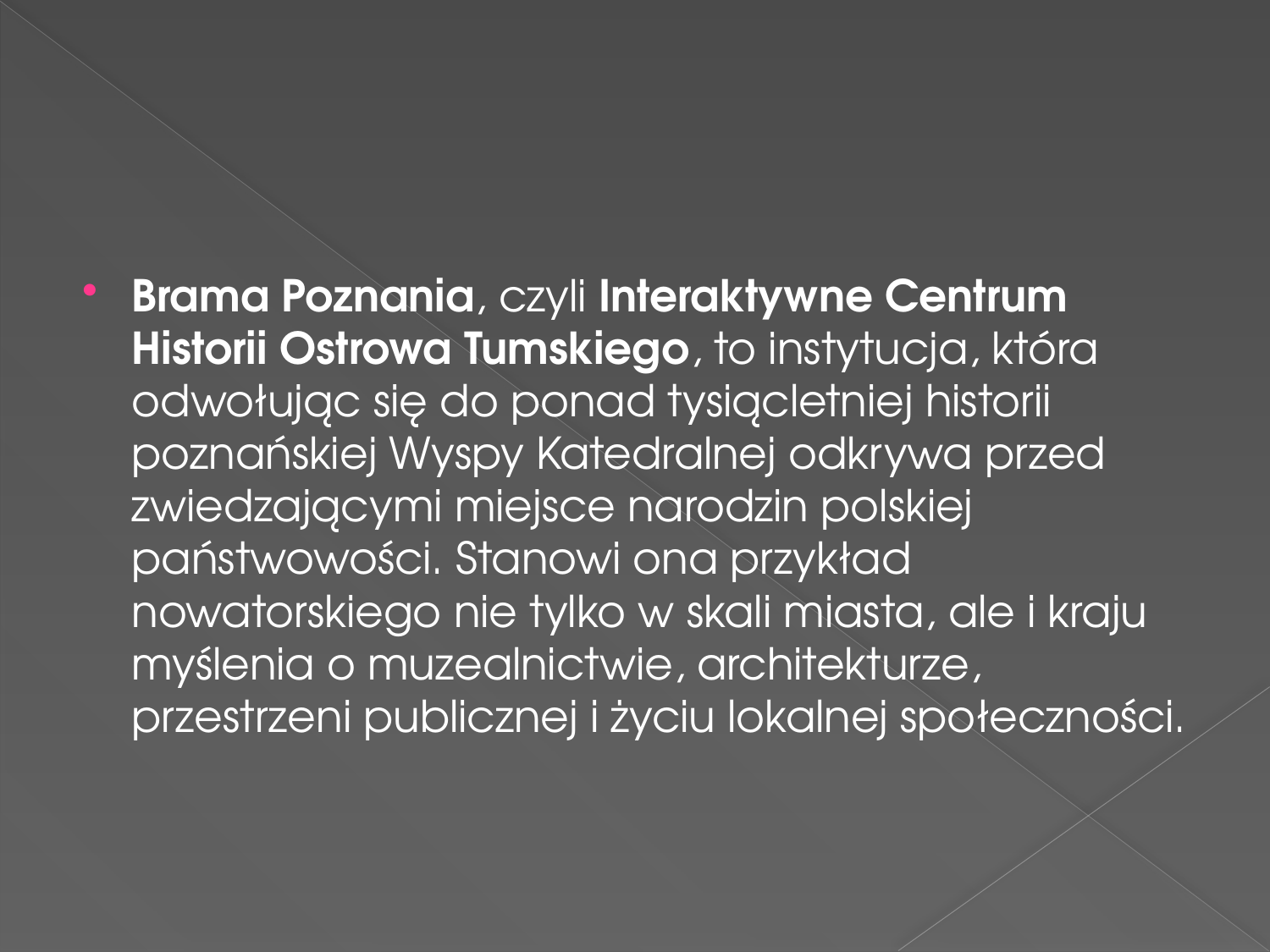

#
Brama Poznania, czyli Interaktywne Centrum Historii Ostrowa Tumskiego, to instytucja, która odwołując się do ponad tysiącletniej historii poznańskiej Wyspy Katedralnej odkrywa przed zwiedzającymi miejsce narodzin polskiej państwowości. Stanowi ona przykład nowatorskiego nie tylko w skali miasta, ale i kraju myślenia o muzealnictwie, architekturze, przestrzeni publicznej i życiu lokalnej społeczności.